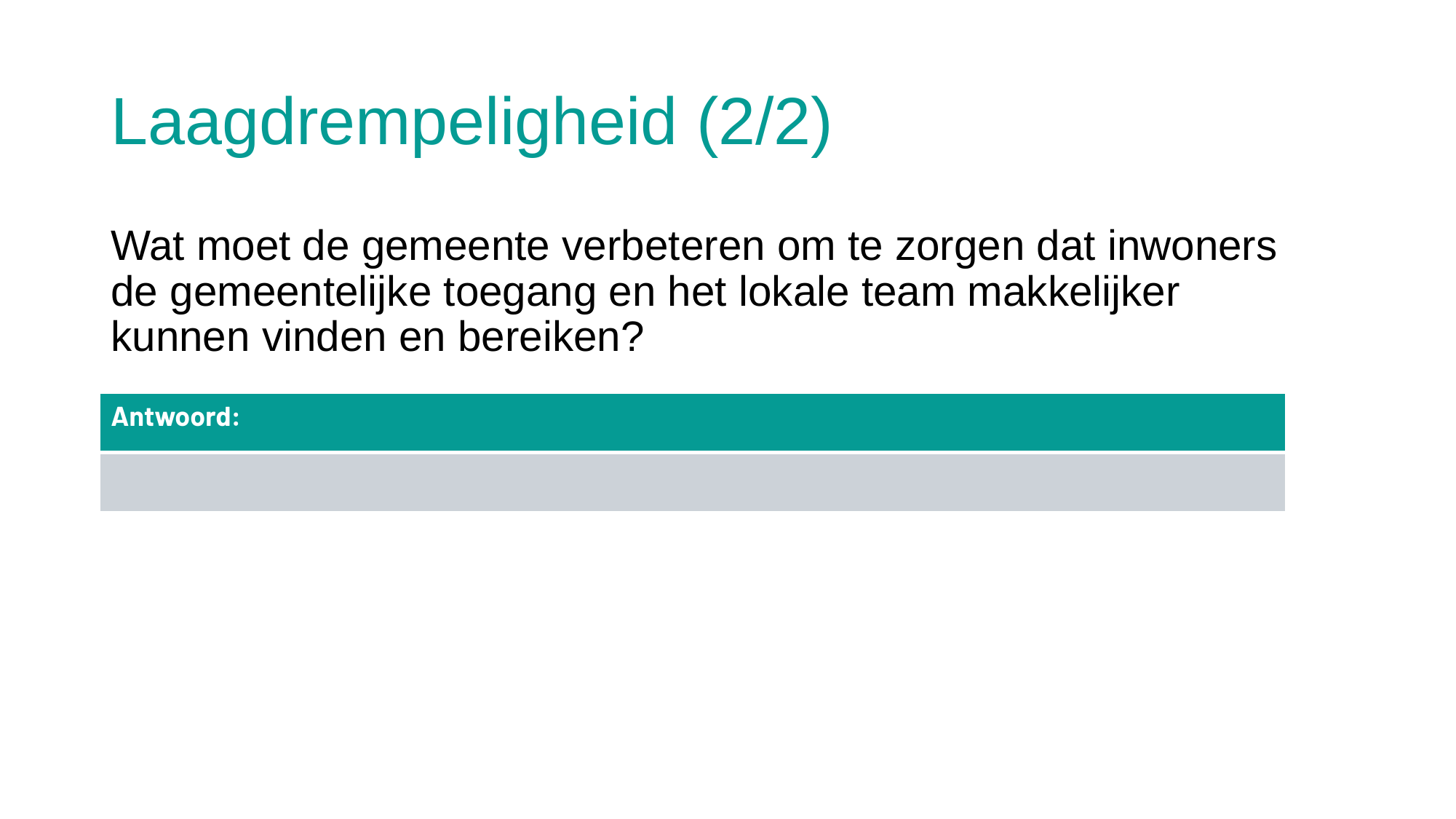

# Laagdrempeligheid (2/2)
Wat moet de gemeente verbeteren om te zorgen dat inwoners de gemeentelijke toegang en het lokale team makkelijker kunnen vinden en bereiken?

| Antwoord: |
| --- |
|  |